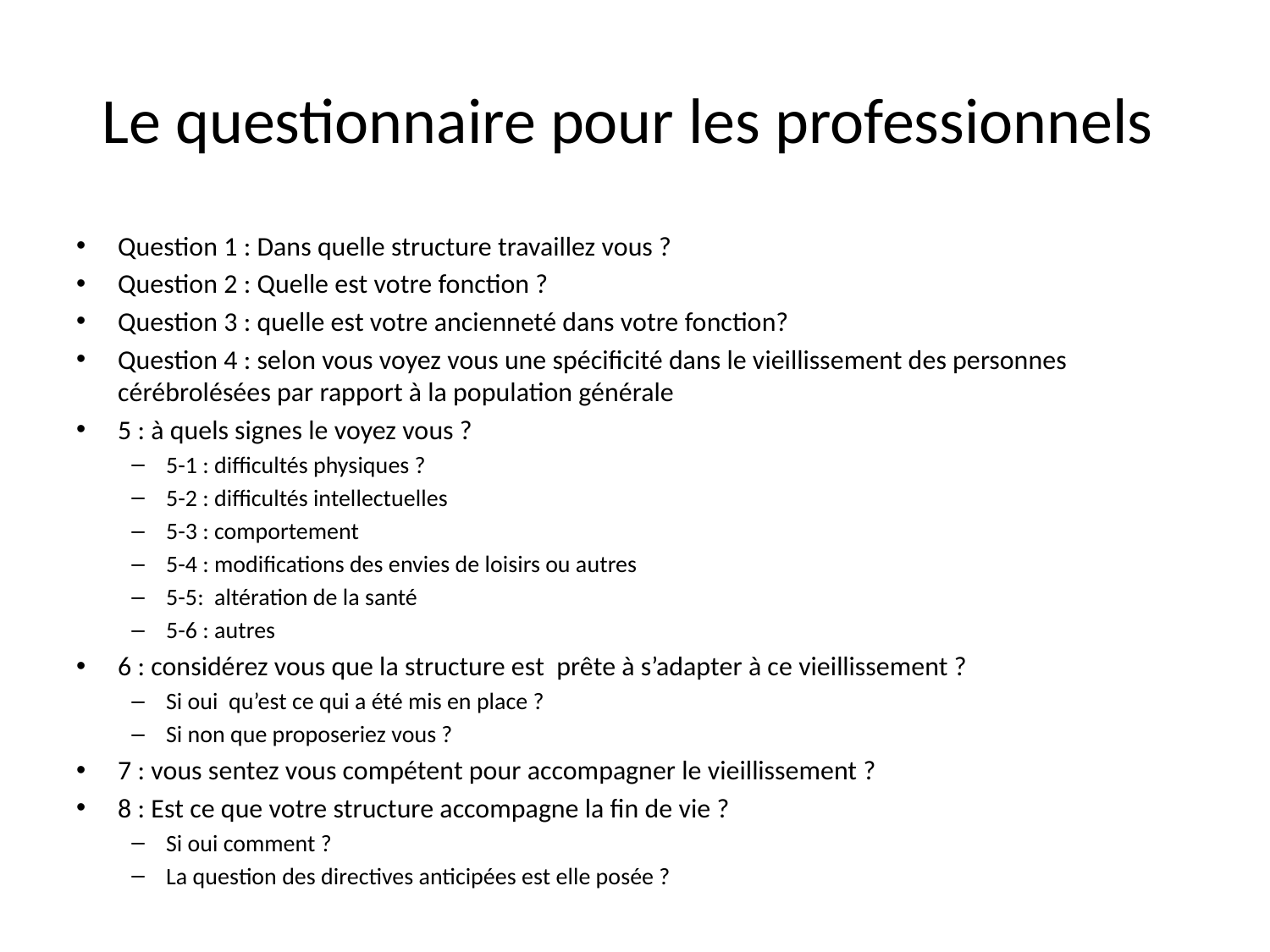

# Le questionnaire pour les professionnels
Question 1 : Dans quelle structure travaillez vous ?
Question 2 : Quelle est votre fonction ?
Question 3 : quelle est votre ancienneté dans votre fonction?
Question 4 : selon vous voyez vous une spécificité dans le vieillissement des personnes cérébrolésées par rapport à la population générale
5 : à quels signes le voyez vous ?
5-1 : difficultés physiques ?
5-2 : difficultés intellectuelles
5-3 : comportement
5-4 : modifications des envies de loisirs ou autres
5-5:  altération de la santé
5-6 : autres
6 : considérez vous que la structure est  prête à s’adapter à ce vieillissement ?
Si oui  qu’est ce qui a été mis en place ?
Si non que proposeriez vous ?
7 : vous sentez vous compétent pour accompagner le vieillissement ?
8 : Est ce que votre structure accompagne la fin de vie ?
Si oui comment ?
La question des directives anticipées est elle posée ?